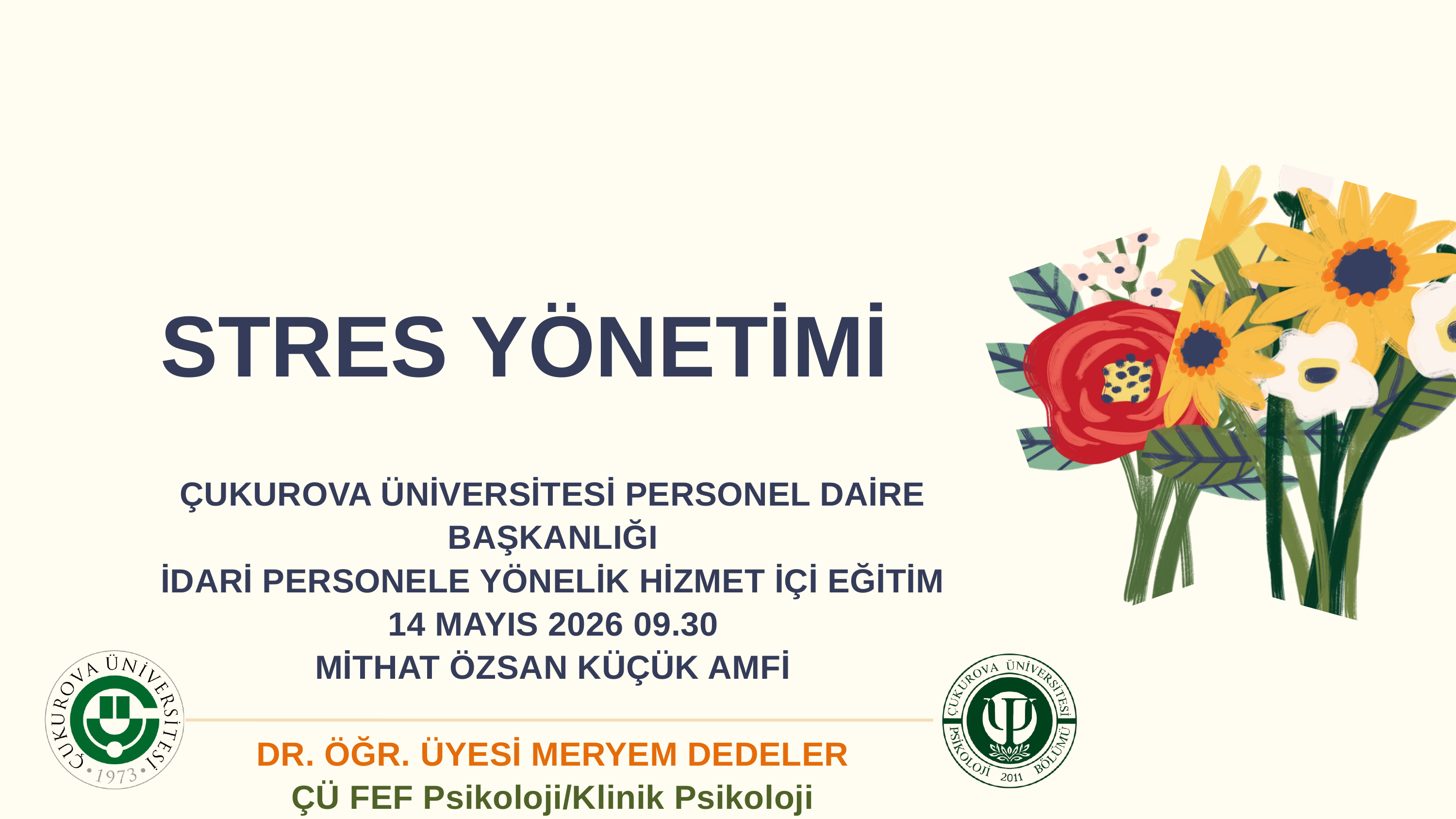

STRES YÖNETİMİ

ÇUKUROVA ÜNİVERSİTESİ PERSONEL DAİRE BAŞKANLIĞI
İDARİ PERSONELE YÖNELİK HİZMET İÇİ EĞİTİM
14 MAYIS 2026 09.30
MİTHAT ÖZSAN KÜÇÜK AMFİ

DR. ÖĞR. ÜYESİ MERYEM DEDELER
ÇÜ FEF Psikoloji/Klinik Psikoloji